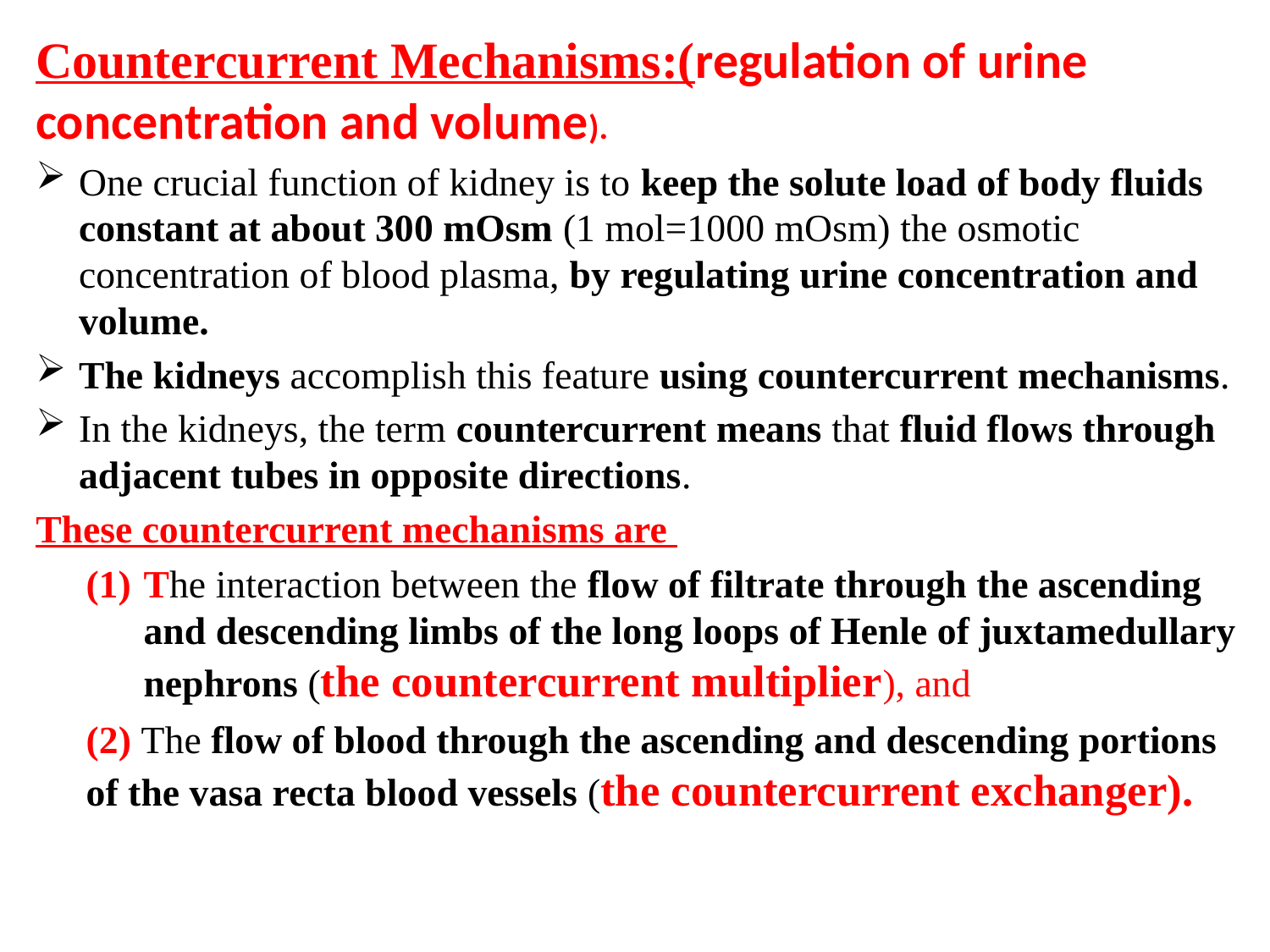

Countercurrent Mechanisms:(regulation of urine concentration and volume).
One crucial function of kidney is to keep the solute load of body fluids constant at about 300 mOsm (1 mol=1000 mOsm) the osmotic concentration of blood plasma, by regulating urine concentration and volume.
The kidneys accomplish this feature using countercurrent mechanisms.
In the kidneys, the term countercurrent means that fluid flows through adjacent tubes in opposite directions.
These countercurrent mechanisms are
The interaction between the flow of filtrate through the ascending and descending limbs of the long loops of Henle of juxtamedullary nephrons (the countercurrent multiplier), and
(2) The flow of blood through the ascending and descending portions of the vasa recta blood vessels (the countercurrent exchanger).